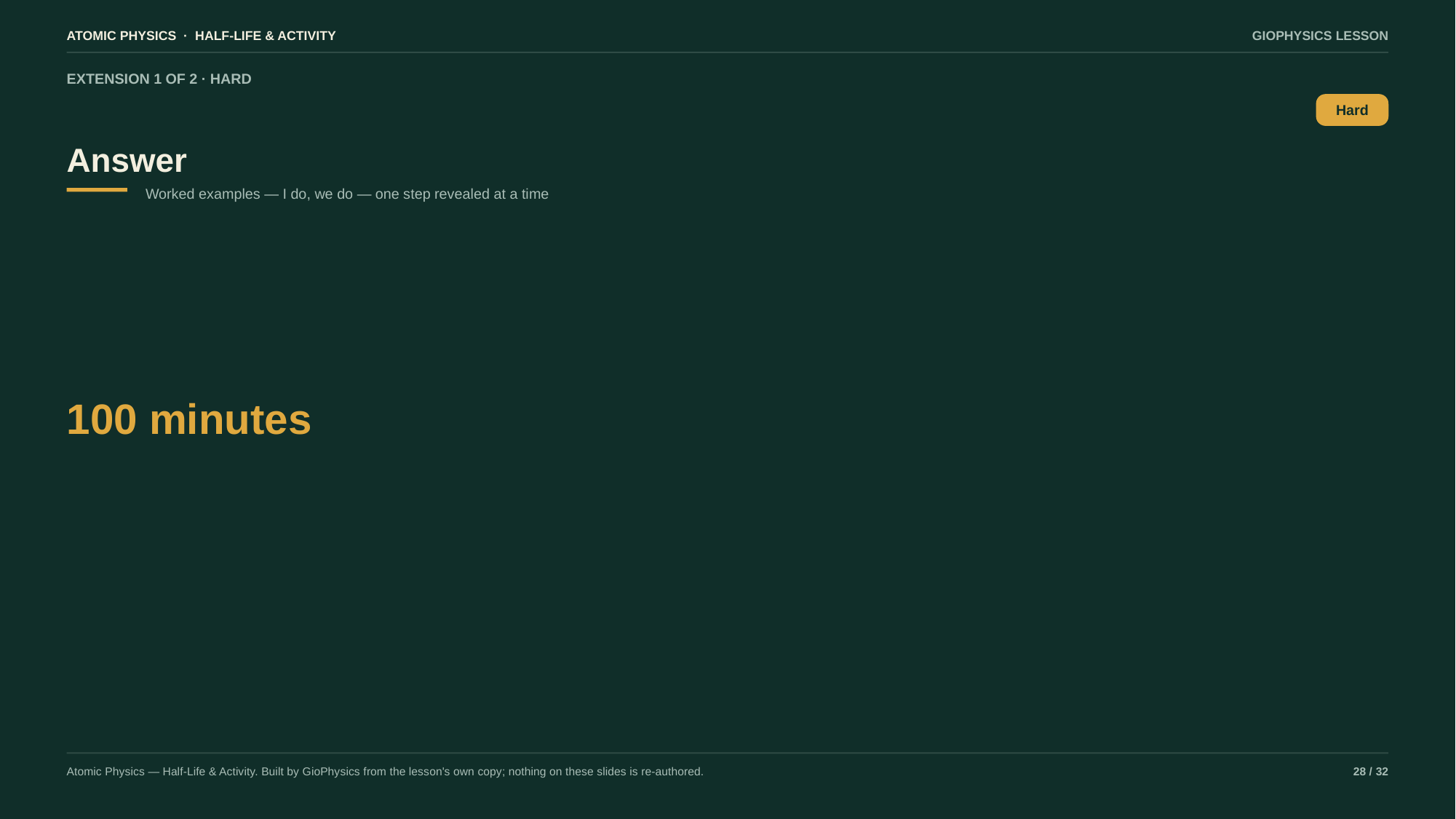

ATOMIC PHYSICS  ·  HALF-LIFE & ACTIVITY
GIOPHYSICS LESSON

EXTENSION 1 OF 2 · HARD
Answer

Hard
Worked examples — I do, we do — one step revealed at a time

100 minutes

Atomic Physics — Half-Life & Activity. Built by GioPhysics from the lesson's own copy; nothing on these slides is re-authored.
28 / 32